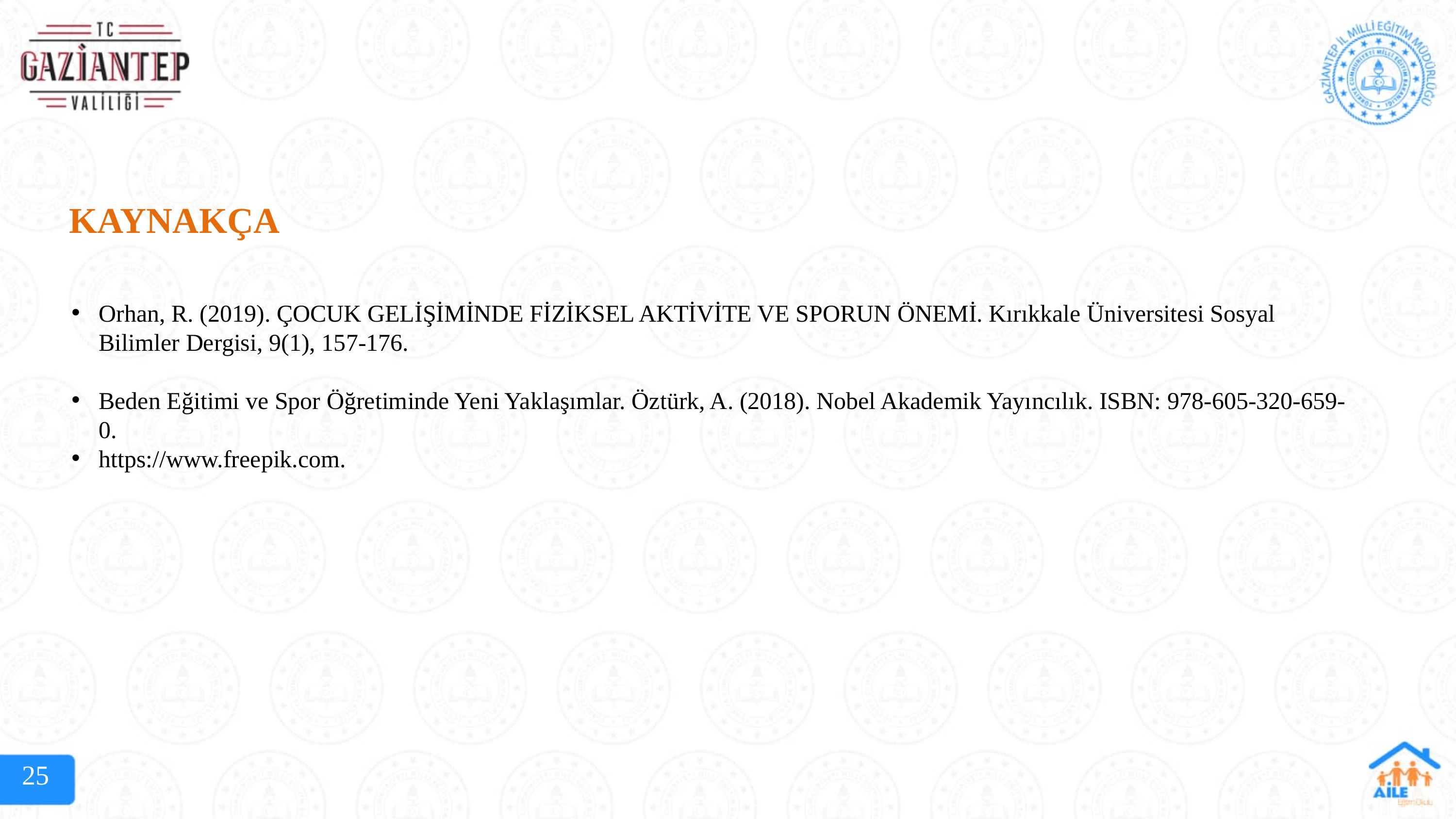

KAYNAKÇA
Orhan, R. (2019). ÇOCUK GELİŞİMİNDE FİZİKSEL AKTİVİTE VE SPORUN ÖNEMİ. Kırıkkale Üniversitesi Sosyal Bilimler Dergisi, 9(1), 157-176.

Beden Eğitimi ve Spor Öğretiminde Yeni Yaklaşımlar. Öztürk, A. (2018). Nobel Akademik Yayıncılık. ISBN: 978-605-320-659-0.
https://www.freepik.com.
25